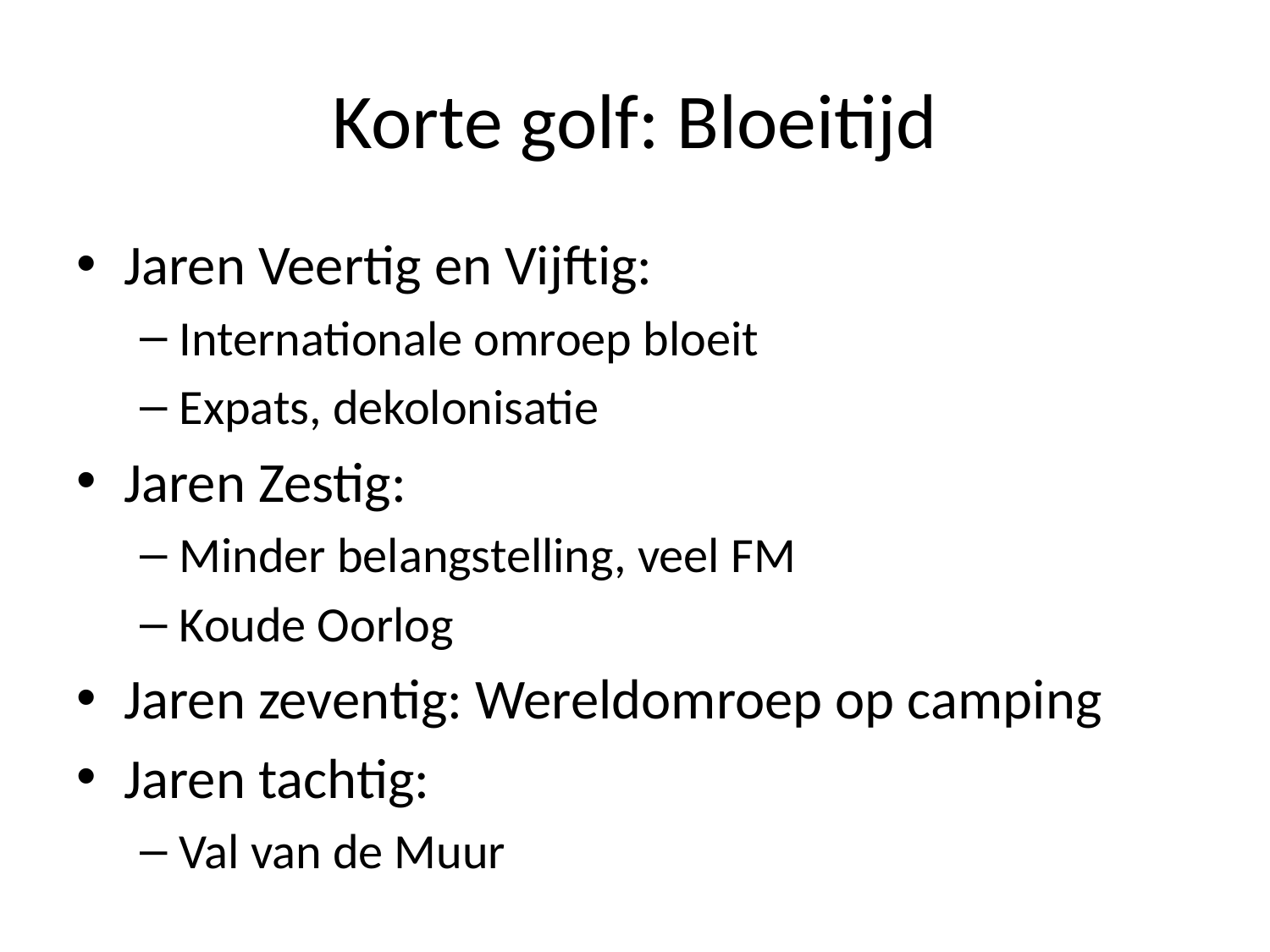

# Korte golf: Bloeitijd
Jaren Veertig en Vijftig:
Internationale omroep bloeit
Expats, dekolonisatie
Jaren Zestig:
Minder belangstelling, veel FM
Koude Oorlog
Jaren zeventig: Wereldomroep op camping
Jaren tachtig:
Val van de Muur